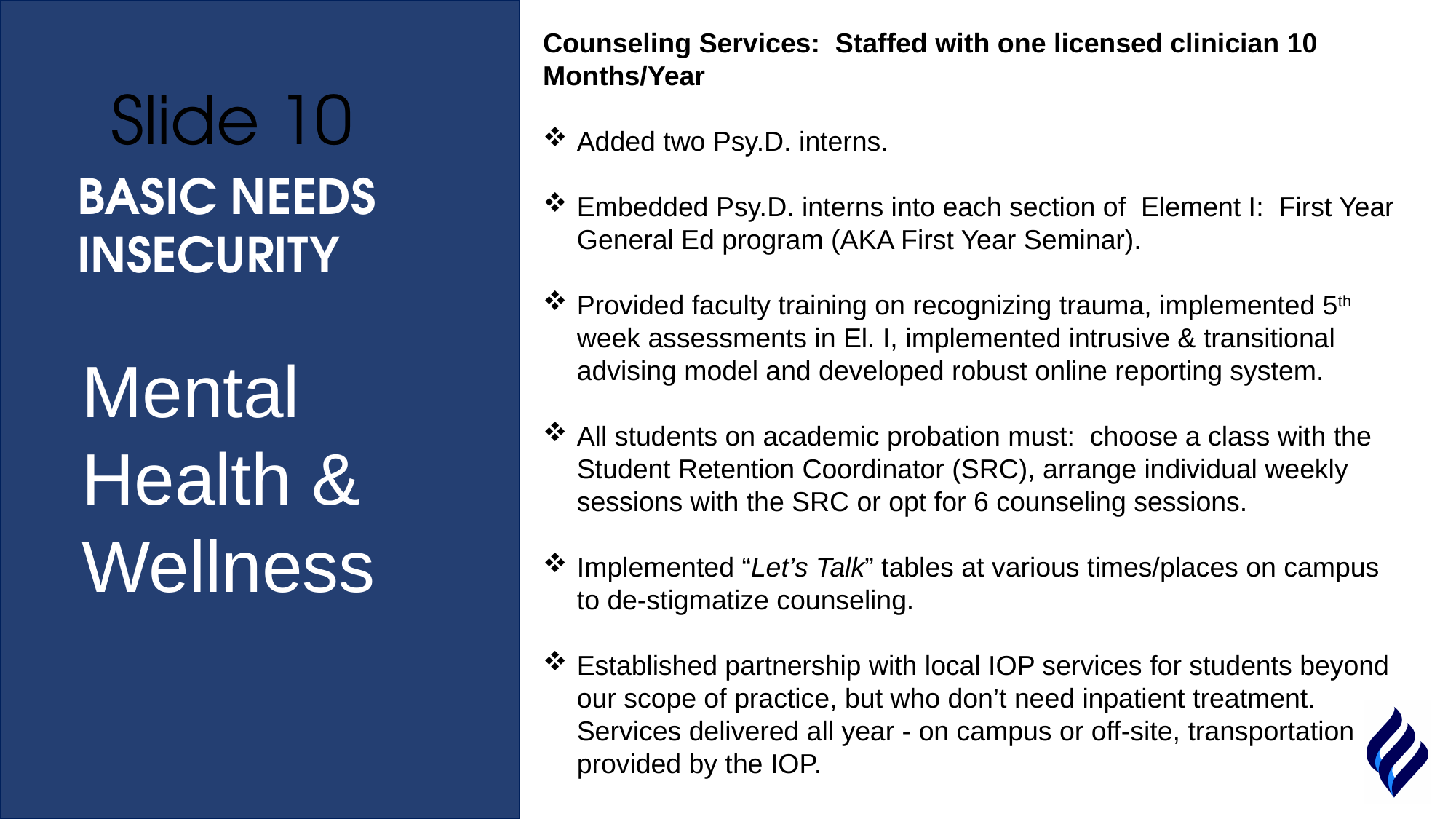

Counseling Services:  Staffed with one licensed clinician 10 Months/Year

Added two Psy.D. interns.

Embedded Psy.D. interns into each section of  Element I:  First Year General Ed program (AKA First Year Seminar).

Provided faculty training on recognizing trauma, implemented 5th week assessments in El. I, implemented intrusive & transitional advising model and developed robust online reporting system.

All students on academic probation must:  choose a class with the Student Retention Coordinator (SRC), arrange individual weekly sessions with the SRC or opt for 6 counseling sessions.

Implemented “Let’s Talk” tables at various times/places on campus to de-stigmatize counseling.

Established partnership with local IOP services for students beyond our scope of practice, but who don’t need inpatient treatment.  Services delivered all year - on campus or off-site, transportation provided by the IOP.

# Slide 10
BASIC NEEDS INSECURITY
Mental Health & Wellness